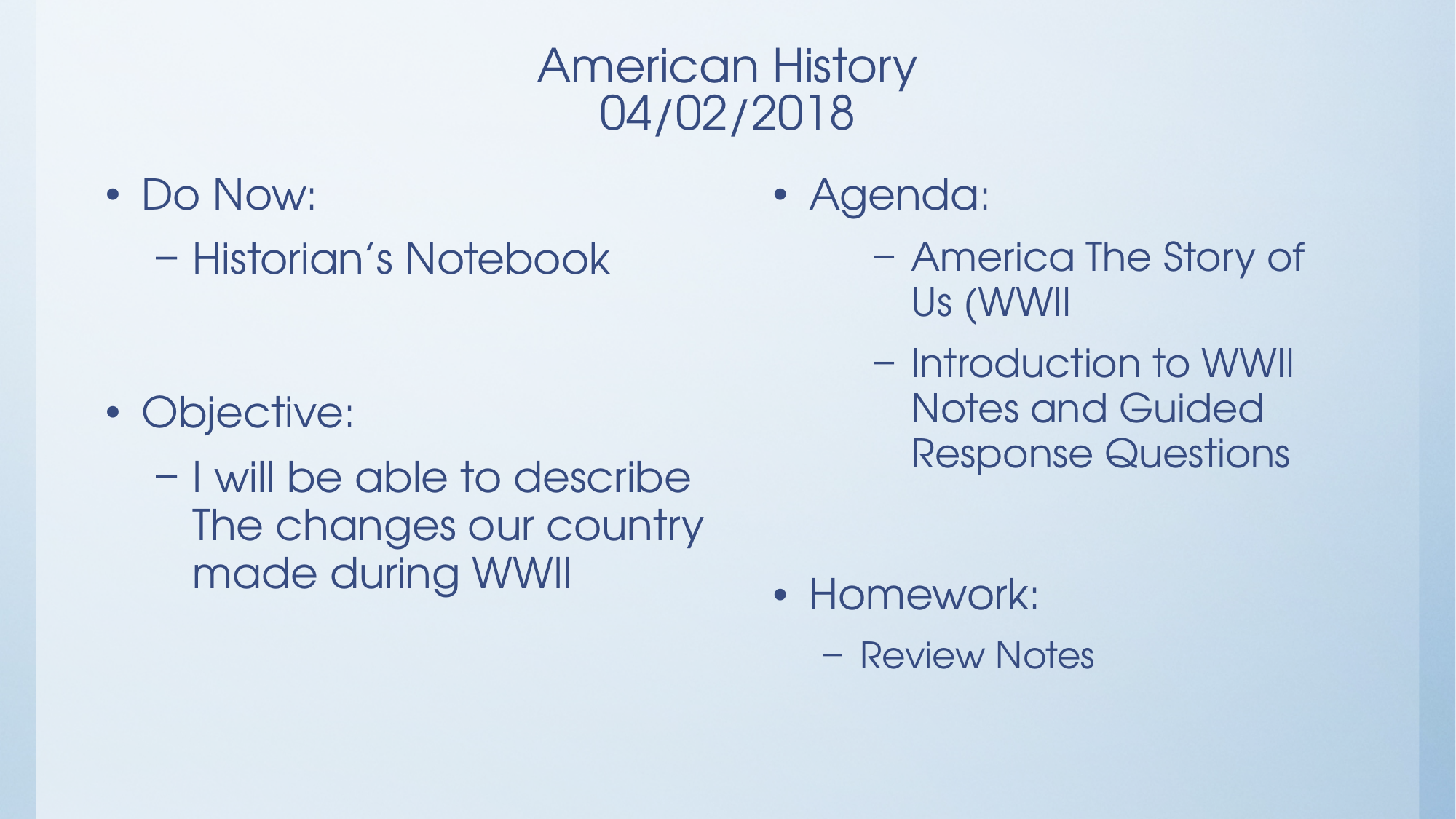

# American History 04/02/2018
Do Now:
Historian’s Notebook

Objective:
I will be able to describe The changes our country made during WWII
Agenda:
America The Story of Us (WWII
Introduction to WWII Notes and Guided Response Questions

Homework:
Review Notes